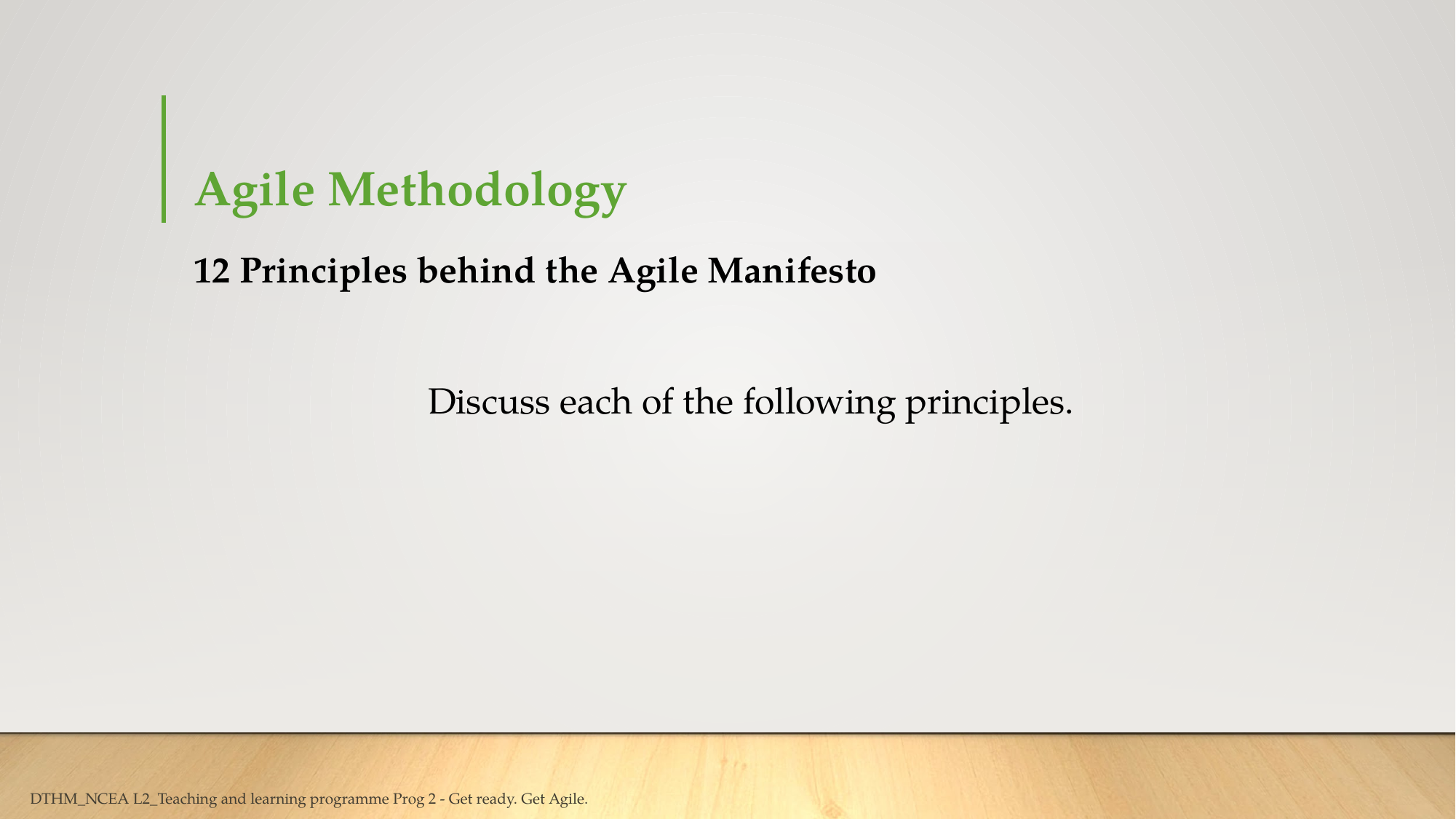

# Agile Methodology
12 Principles behind the Agile Manifesto

Discuss each of the following principles.